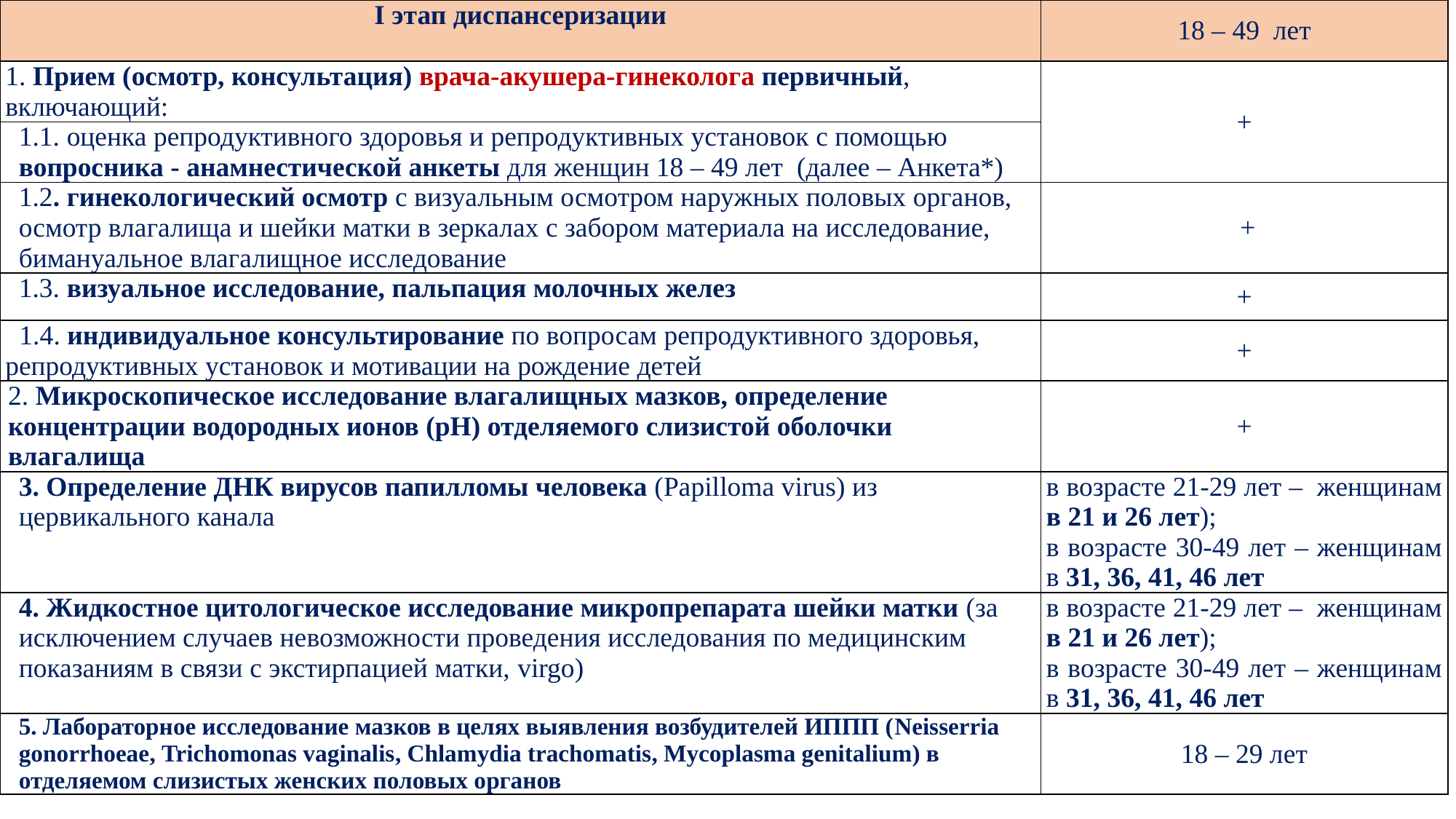

| I этап диспансеризации | 18 – 49 лет |
| --- | --- |
| 1. Прием (осмотр, консультация) врача-акушера-гинеколога первичный, включающий: | + |
| 1.1. оценка репродуктивного здоровья и репродуктивных установок с помощью вопросника - анамнестической анкеты для женщин 18 – 49 лет (далее – Анкета\*) |  |
| 1.2. гинекологический осмотр с визуальным осмотром наружных половых органов, осмотр влагалища и шейки матки в зеркалах с забором материала на исследование, бимануальное влагалищное исследование | + |
| 1.3. визуальное исследование, пальпация молочных желез | + |
| 1.4. индивидуальное консультирование по вопросам репродуктивного здоровья, репродуктивных установок и мотивации на рождение детей | + |
| 2. Микроскопическое исследование влагалищных мазков, определение концентрации водородных ионов (рН) отделяемого слизистой оболочки влагалища | + |
| 3. Определение ДНК вирусов папилломы человека (Papilloma virus) из цервикального канала | в возрасте 21-29 лет – женщинам в 21 и 26 лет); в возрасте 30-49 лет – женщинам в 31, 36, 41, 46 лет |
| 4. Жидкостное цитологическое исследование микропрепарата шейки матки (за исключением случаев невозможности проведения исследования по медицинским показаниям в связи с экстирпацией матки, virgo) | в возрасте 21-29 лет – женщинам в 21 и 26 лет); в возрасте 30-49 лет – женщинам в 31, 36, 41, 46 лет |
| 5. Лабораторное исследование мазков в целях выявления возбудителей ИППП (Neisserria gonorrhoeae, Trichomonas vaginalis, Chlamydia trachomatis, Mycoplasma genitalium) в отделяемом слизистых женских половых органов | 18 – 29 лет |